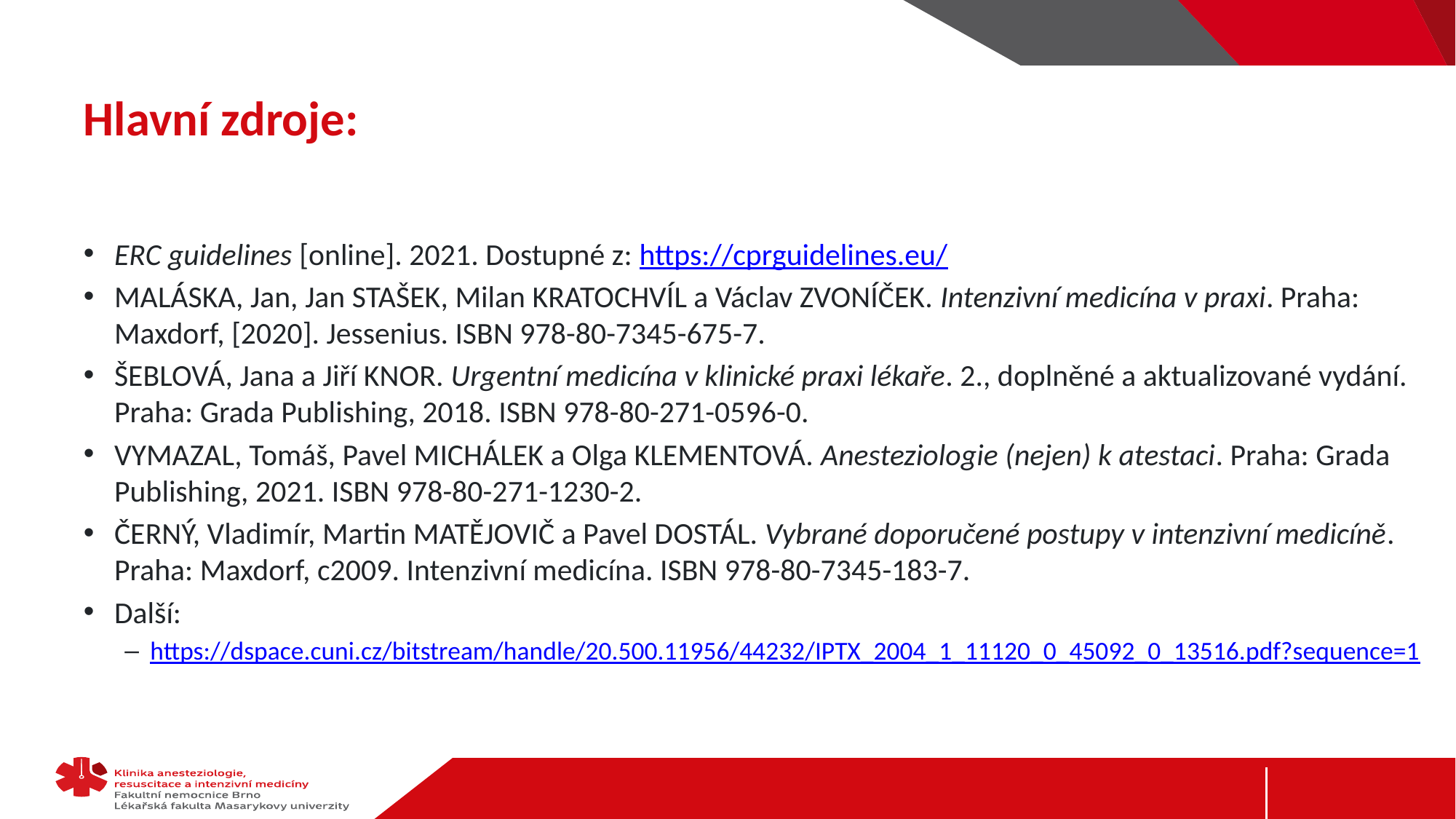

# Hlavní zdroje:
ERC guidelines [online]. 2021. Dostupné z: https://cprguidelines.eu/
MALÁSKA, Jan, Jan STAŠEK, Milan KRATOCHVÍL a Václav ZVONÍČEK. Intenzivní medicína v praxi. Praha: Maxdorf, [2020]. Jessenius. ISBN 978-80-7345-675-7.
ŠEBLOVÁ, Jana a Jiří KNOR. Urgentní medicína v klinické praxi lékaře. 2., doplněné a aktualizované vydání. Praha: Grada Publishing, 2018. ISBN 978-80-271-0596-0.
VYMAZAL, Tomáš, Pavel MICHÁLEK a Olga KLEMENTOVÁ. Anesteziologie (nejen) k atestaci. Praha: Grada Publishing, 2021. ISBN 978-80-271-1230-2.
ČERNÝ, Vladimír, Martin MATĚJOVIČ a Pavel DOSTÁL. Vybrané doporučené postupy v intenzivní medicíně. Praha: Maxdorf, c2009. Intenzivní medicína. ISBN 978-80-7345-183-7.
Další:
https://dspace.cuni.cz/bitstream/handle/20.500.11956/44232/IPTX_2004_1_11120_0_45092_0_13516.pdf?sequence=1